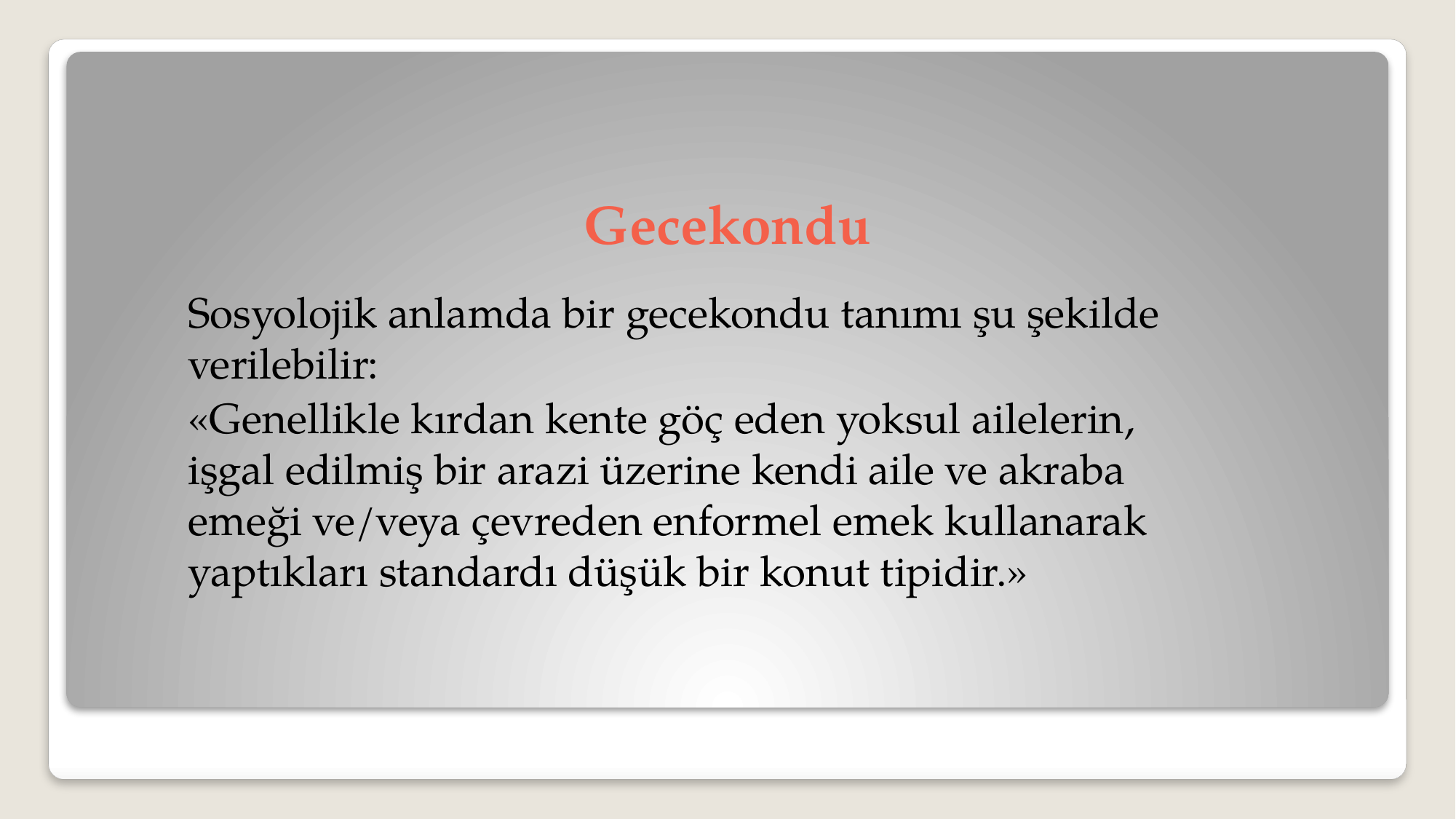

# Gecekondu
Sosyolojik anlamda bir gecekondu tanımı şu şekilde verilebilir:
«Genellikle kırdan kente göç eden yoksul ailelerin, işgal edilmiş bir arazi üzerine kendi aile ve akraba emeği ve/veya çevreden enformel emek kullanarak yaptıkları standardı düşük bir konut tipidir.»